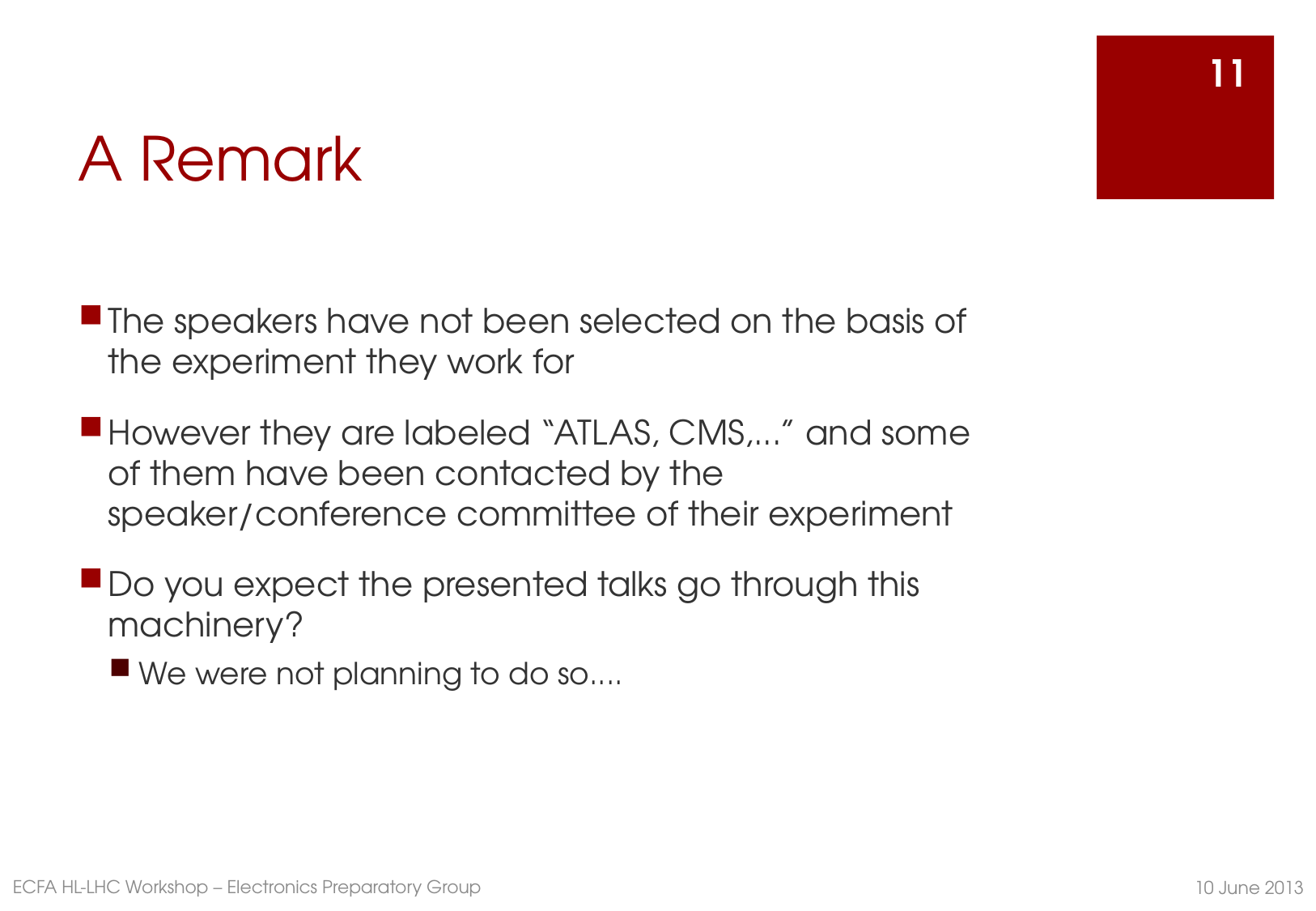

# A Remark
11
The speakers have not been selected on the basis of the experiment they work for
However they are labeled “ATLAS, CMS,...” and some of them have been contacted by the speaker/conference committee of their experiment
Do you expect the presented talks go through this machinery?
We were not planning to do so....
ECFA HL-LHC Workshop – Electronics Preparatory Group
10 June 2013